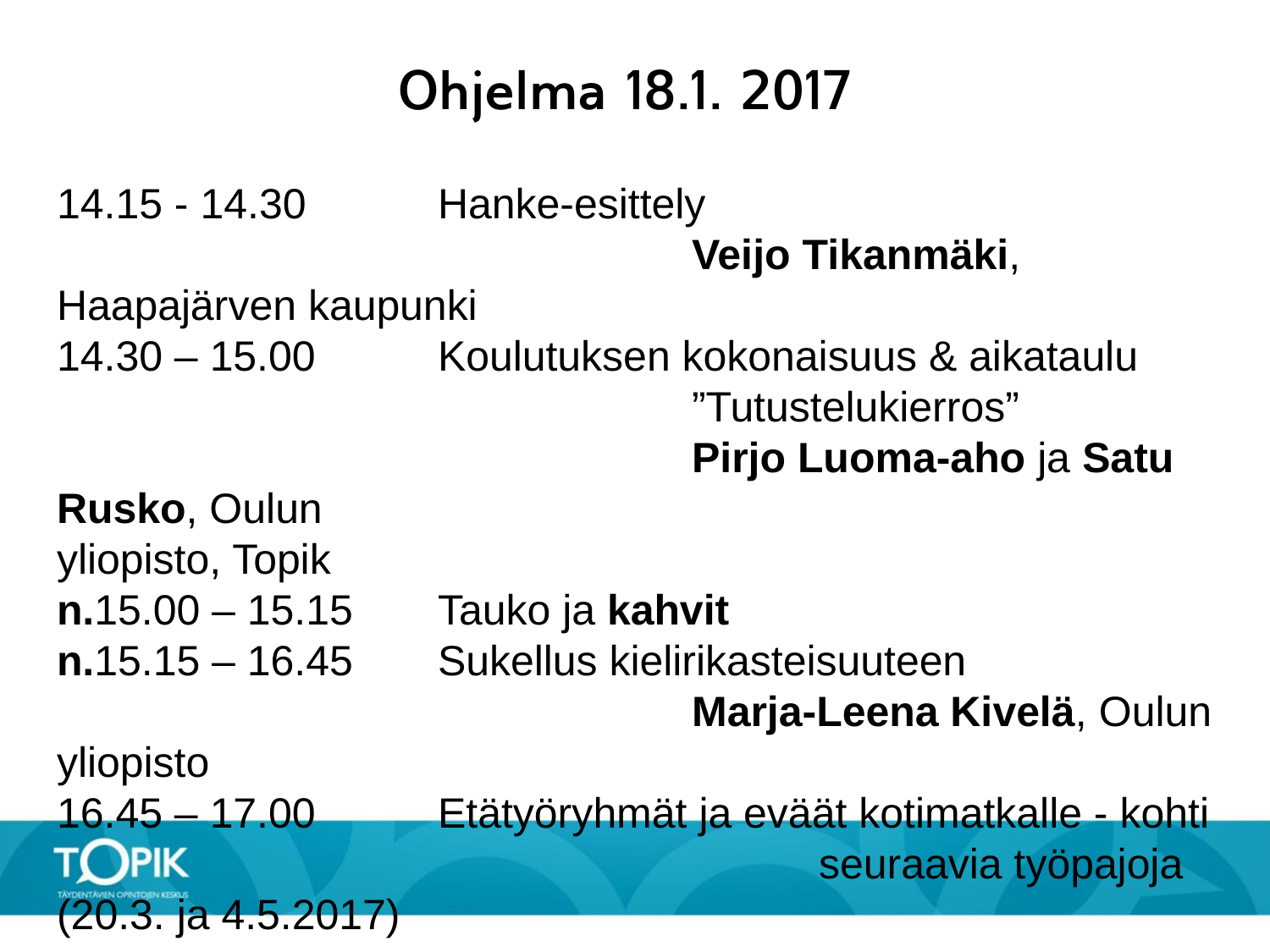

Ohjelma 18.1. 2017
14.15 - 14.30		Hanke-esittely
					Veijo Tikanmäki, Haapajärven kaupunki
14.30 – 15.00	Koulutuksen kokonaisuus & aikataulu
					”Tutustelukierros”
					Pirjo Luoma-aho ja Satu Rusko, Oulun 						yliopisto, Topik
n.15.00 – 15.15	Tauko ja kahvit
n.15.15 – 16.45	Sukellus kielirikasteisuuteen
					Marja-Leena Kivelä, Oulun yliopisto
16.45 – 17.00	Etätyöryhmät ja eväät kotimatkalle - kohti 						seuraavia työpajoja (20.3. ja 4.5.2017)
					(syksyn työpajat alustavasti syys- ja 										marraskuussa 2017)